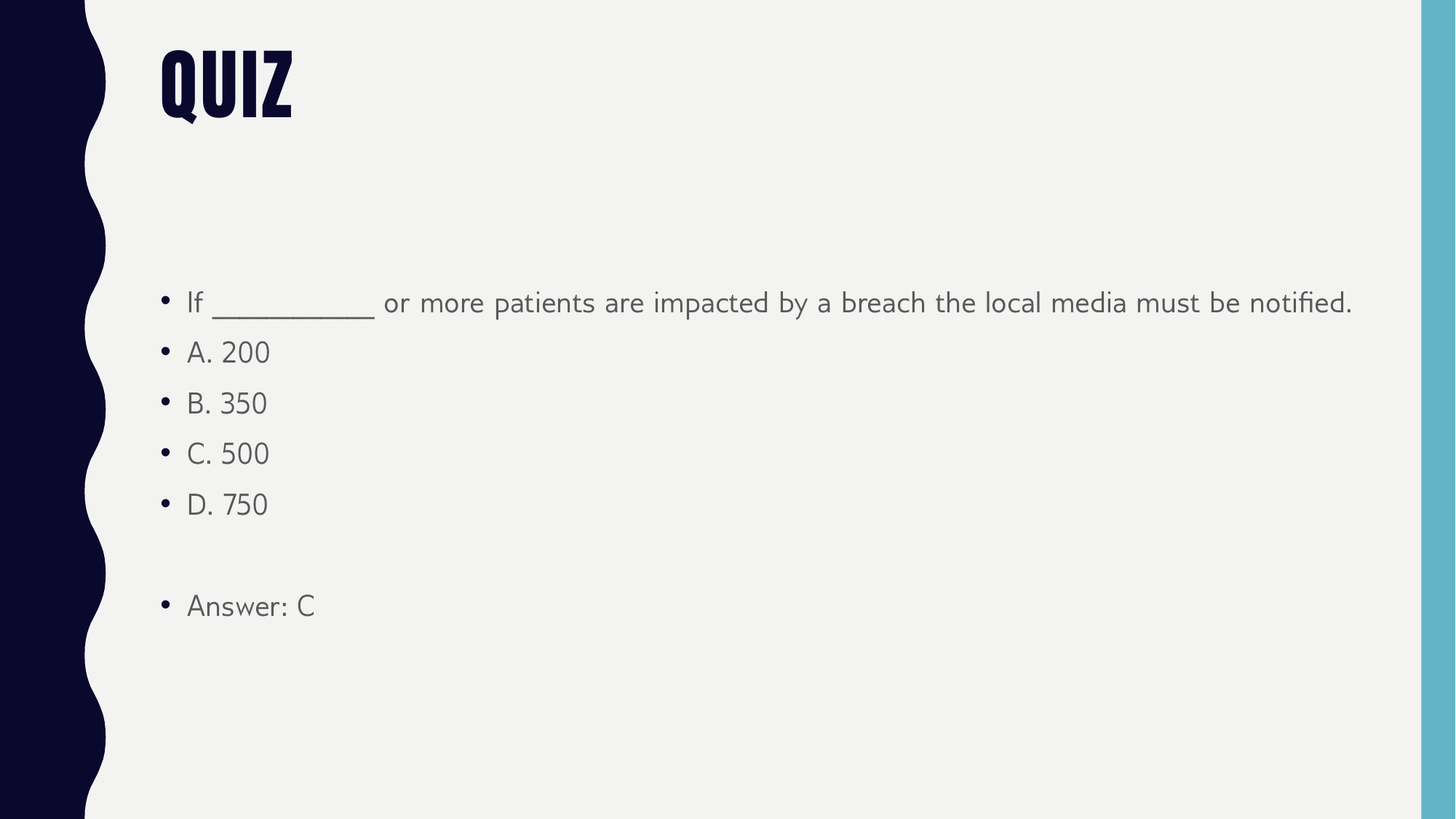

# Quiz
If ____________ or more patients are impacted by a breach the local media must be notified.
A. 200
B. 350
C. 500
D. 750

Answer: C